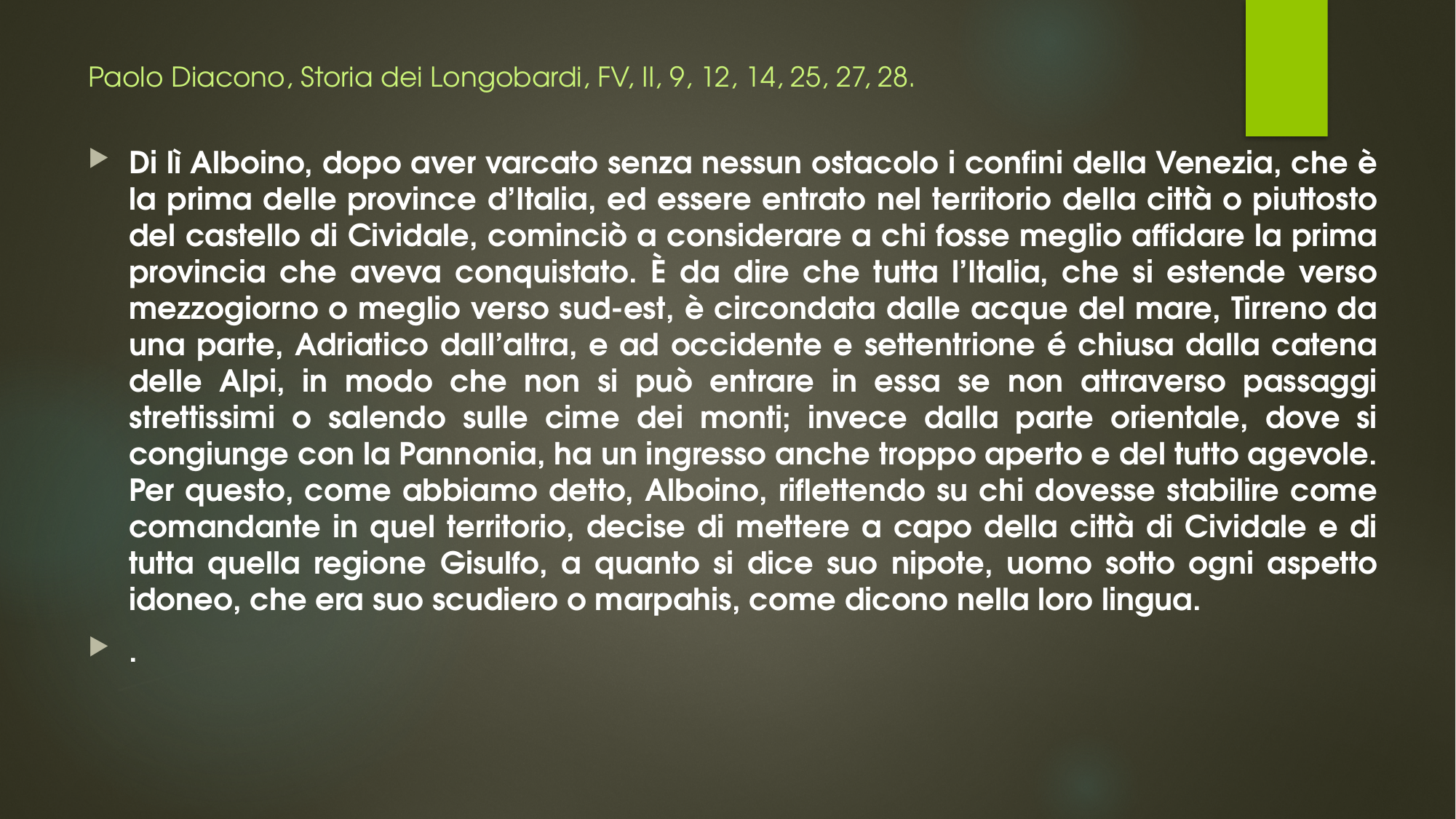

# Paolo Diacono, Storia dei Longobardi, FV, II, 9, 12, 14, 25, 27, 28.
Di lì Alboino, dopo aver varcato senza nessun ostacolo i confini della Venezia, che è la prima delle province d’Italia, ed essere entrato nel territorio della città o piuttosto del castello di Cividale, cominciò a considerare a chi fosse meglio affidare la prima provincia che aveva conquistato. È da dire che tutta l’Italia, che si estende verso mezzogiorno o meglio verso sud-est, è circondata dalle acque del mare, Tirreno da una parte, Adriatico dall’altra, e ad occidente e settentrione é chiusa dalla catena delle Alpi, in modo che non si può entrare in essa se non attraverso passaggi strettissimi o salendo sulle cime dei monti; invece dalla parte orientale, dove si congiunge con la Pannonia, ha un ingresso anche troppo aperto e del tutto agevole. Per questo, come abbiamo detto, Alboino, riflettendo su chi dovesse stabilire come comandante in quel territorio, decise di mettere a capo della città di Cividale e di tutta quella regione Gisulfo, a quanto si dice suo nipote, uomo sotto ogni aspetto idoneo, che era suo scudiero o marpahis, come dicono nella loro lingua.
.